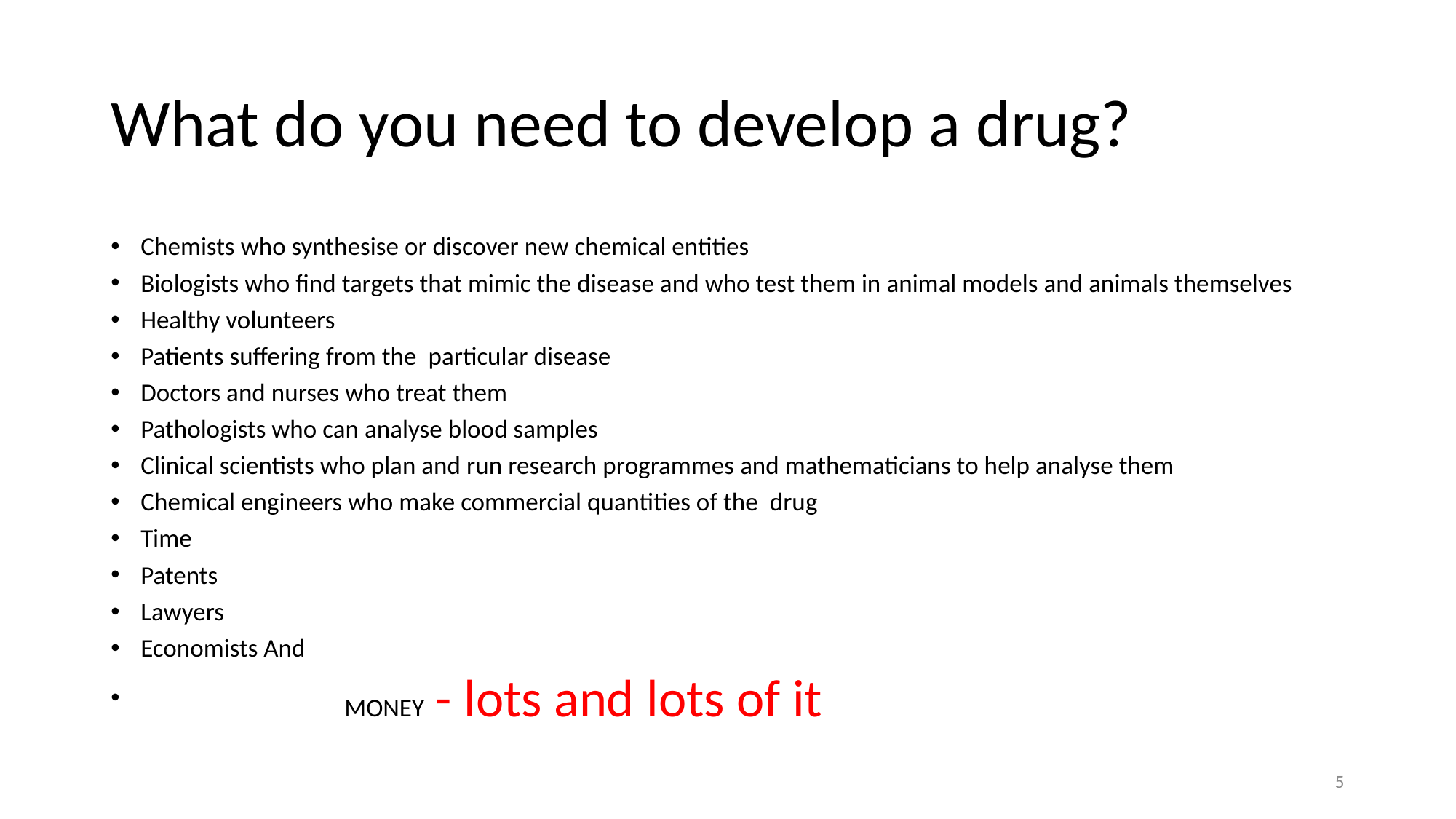

# What do you need to develop a drug?
Chemists who synthesise or discover new chemical entities
Biologists who find targets that mimic the disease and who test them in animal models and animals themselves
Healthy volunteers
Patients suffering from the  particular disease
Doctors and nurses who treat them
Pathologists who can analyse blood samples
Clinical scientists who plan and run research programmes and mathematicians to help analyse them
Chemical engineers who make commercial quantities of the  drug
Time
Patents
Lawyers
Economists And
                                   MONEY  - lots and lots of it

5